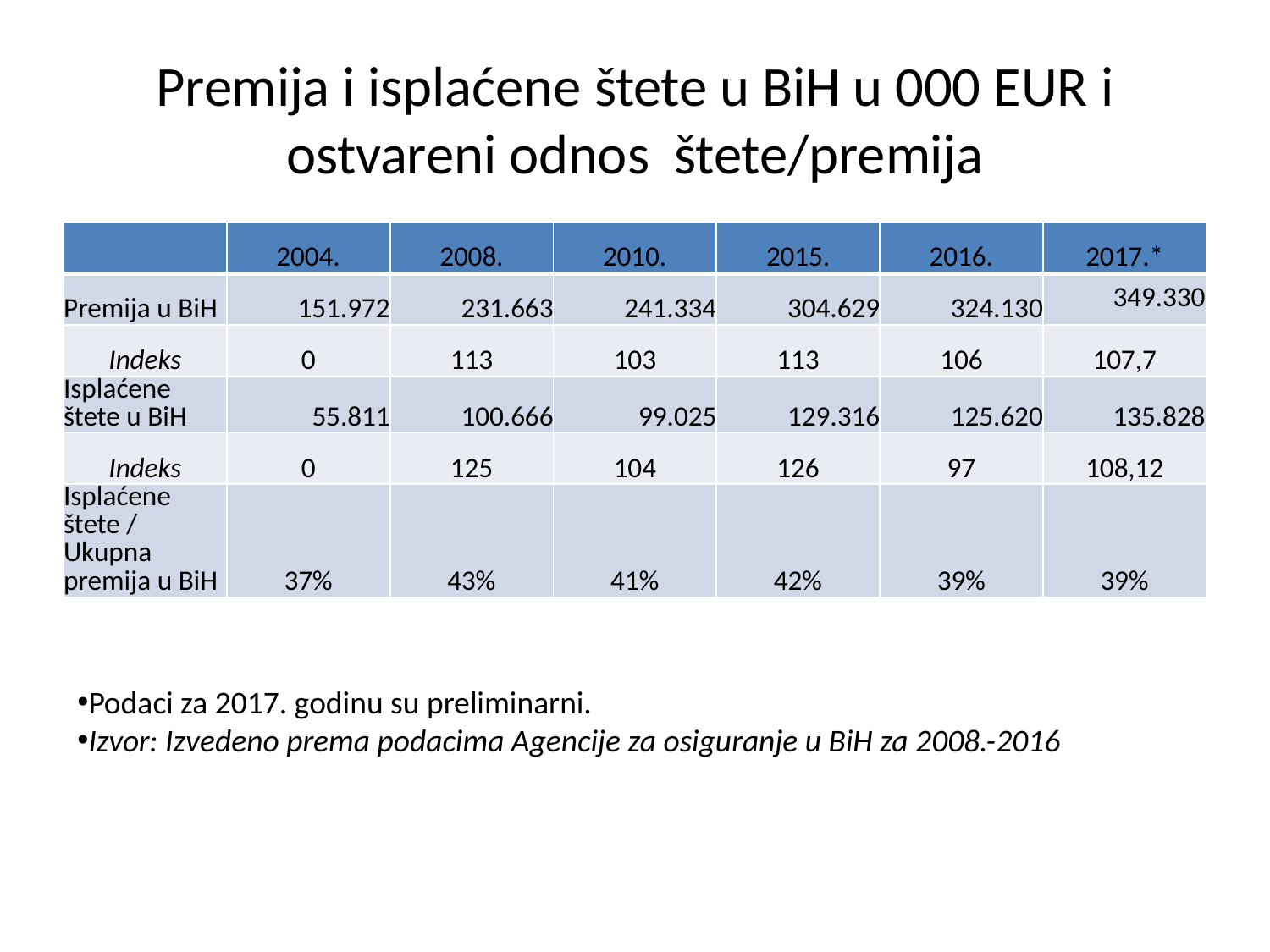

# Premija i isplaćene štete u BiH u 000 EUR i ostvareni odnos  štete/premija
|  | 2004. | 2008. | 2010. | 2015. | 2016. | 2017.\* |
| --- | --- | --- | --- | --- | --- | --- |
| Premija u BiH | 151.972 | 231.663 | 241.334 | 304.629 | 324.130 | 349.330 |
| Indeks | 0 | 113 | 103 | 113 | 106 | 107,7 |
| Isplaćene štete u BiH | 55.811 | 100.666 | 99.025 | 129.316 | 125.620 | 135.828 |
| Indeks | 0 | 125 | 104 | 126 | 97 | 108,12 |
| Isplaćene štete / Ukupna premija u BiH | 37% | 43% | 41% | 42% | 39% | 39% |
Podaci za 2017. godinu su preliminarni.
Izvor: Izvedeno prema podacima Agencije za osiguranje u BiH za 2008.-2016